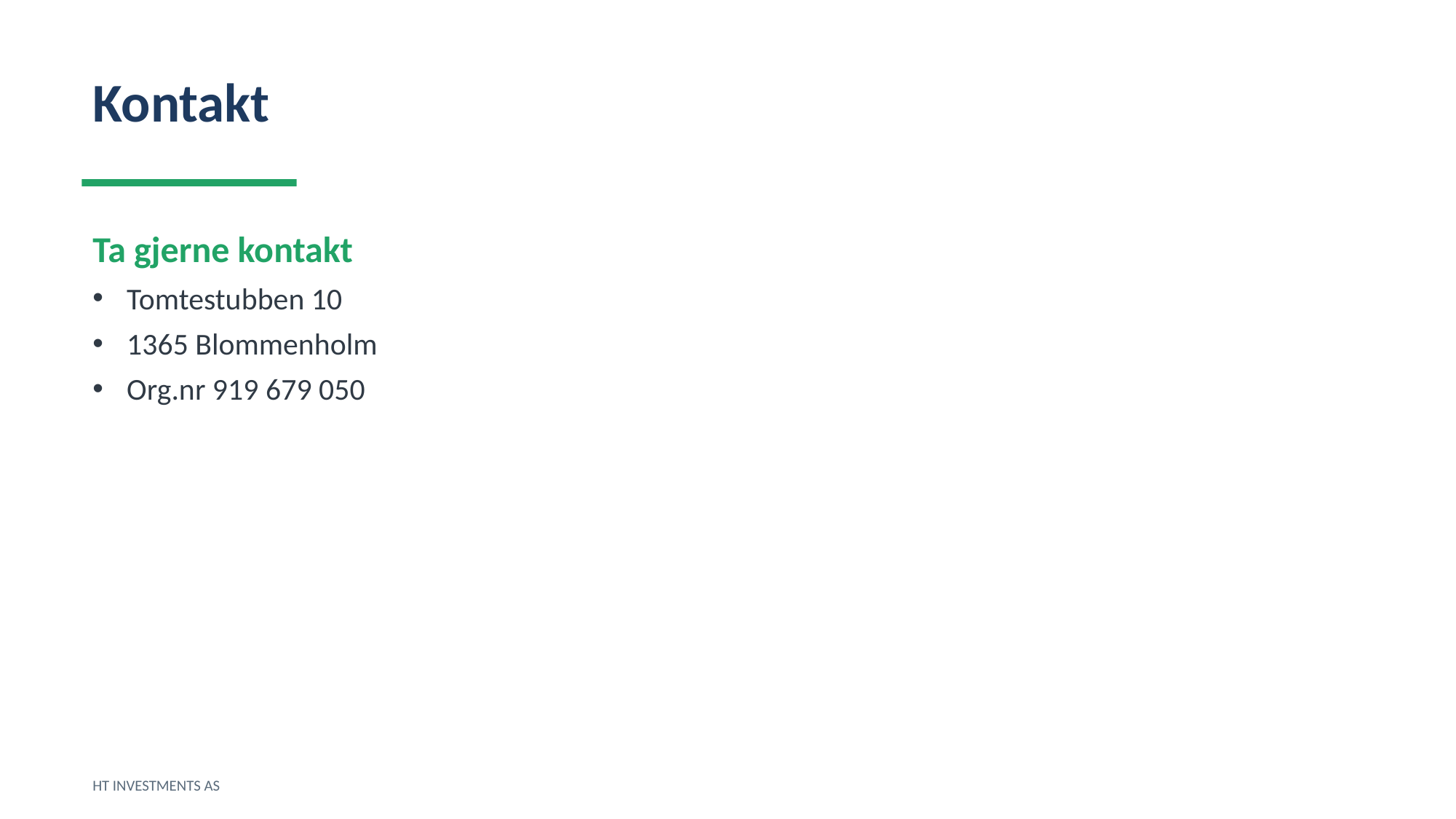

Kontakt

Ta gjerne kontakt
Tomtestubben 10
1365 Blommenholm
Org.nr 919 679 050
HT INVESTMENTS AS